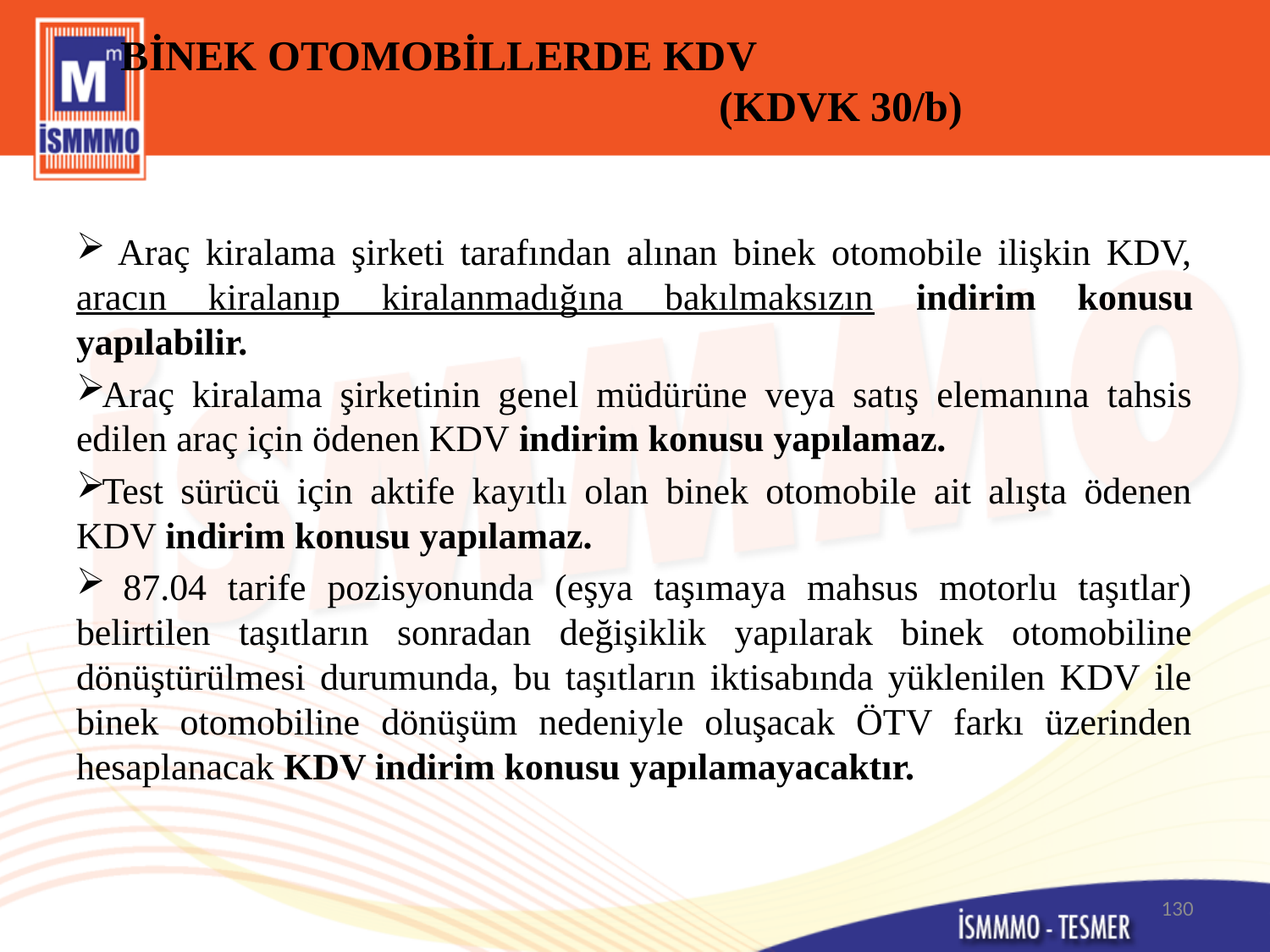

# BİNEK OTOMOBİLLERDE KDV                                                                             (KDVK 30/b)
 Araç kiralama şirketi tarafından alınan binek otomobile ilişkin KDV, aracın kiralanıp kiralanmadığına bakılmaksızın indirim konusu yapılabilir.
Araç kiralama şirketinin genel müdürüne veya satış elemanına tahsis edilen araç için ödenen KDV indirim konusu yapılamaz.
Test sürücü için aktife kayıtlı olan binek otomobile ait alışta ödenen KDV indirim konusu yapılamaz.
 87.04 tarife pozisyonunda (eşya taşımaya mahsus motorlu taşıtlar) belirtilen taşıtların sonradan değişiklik yapılarak binek otomobiline dönüştürülmesi durumunda, bu taşıtların iktisabında yüklenilen KDV ile binek otomobiline dönüşüm nedeniyle oluşacak ÖTV farkı üzerinden hesaplanacak KDV indirim konusu yapılamayacaktır.

130